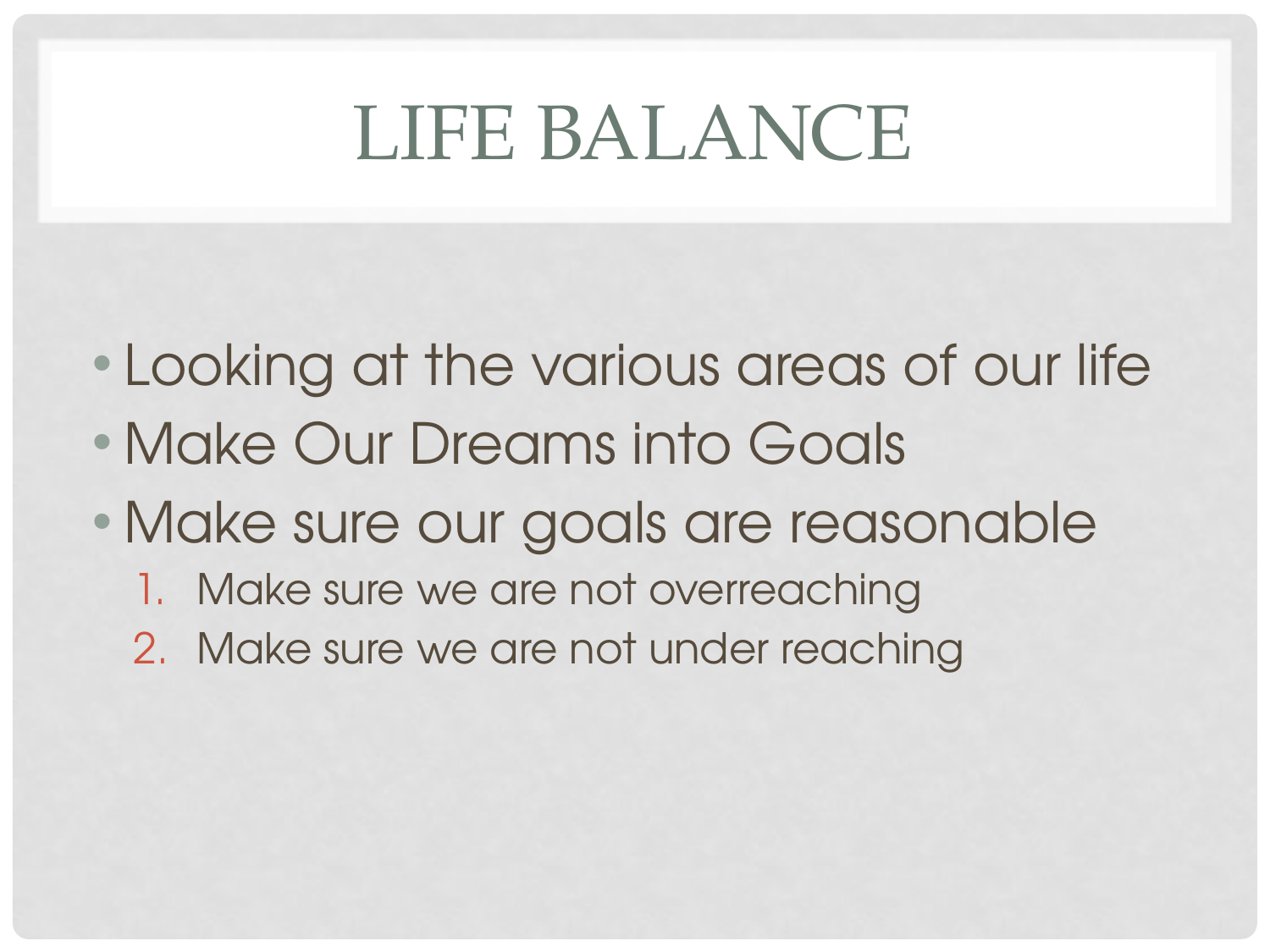

# Life Balance

Looking at the various areas of our life
Make Our Dreams into Goals
Make sure our goals are reasonable
Make sure we are not overreaching
Make sure we are not under reaching